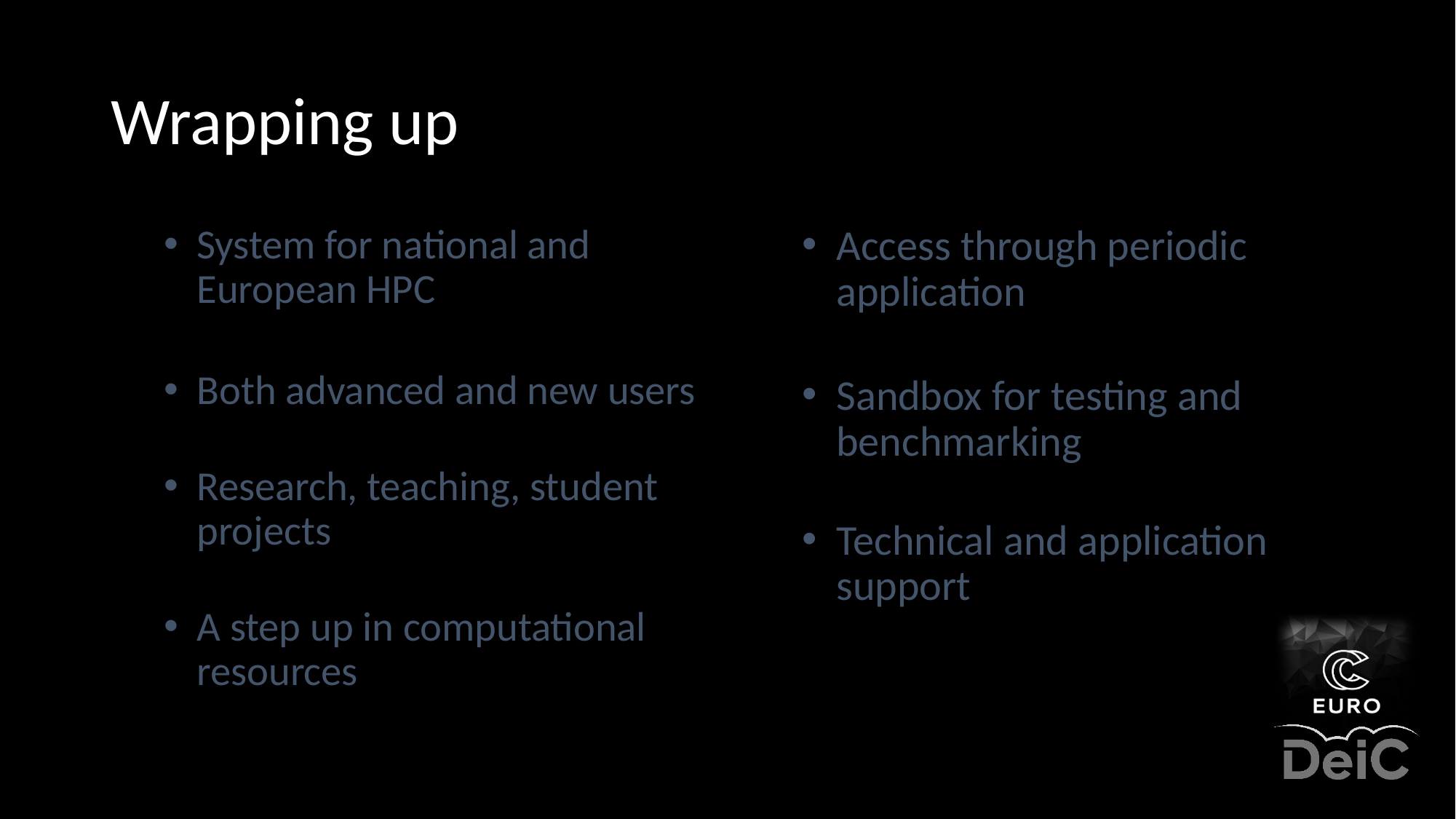

Wrapping up
System for national and European HPC
Both advanced and new users
Research, teaching, student projects
A step up in computational resources
Access through periodic application
Sandbox for testing and benchmarking
Technical and application support